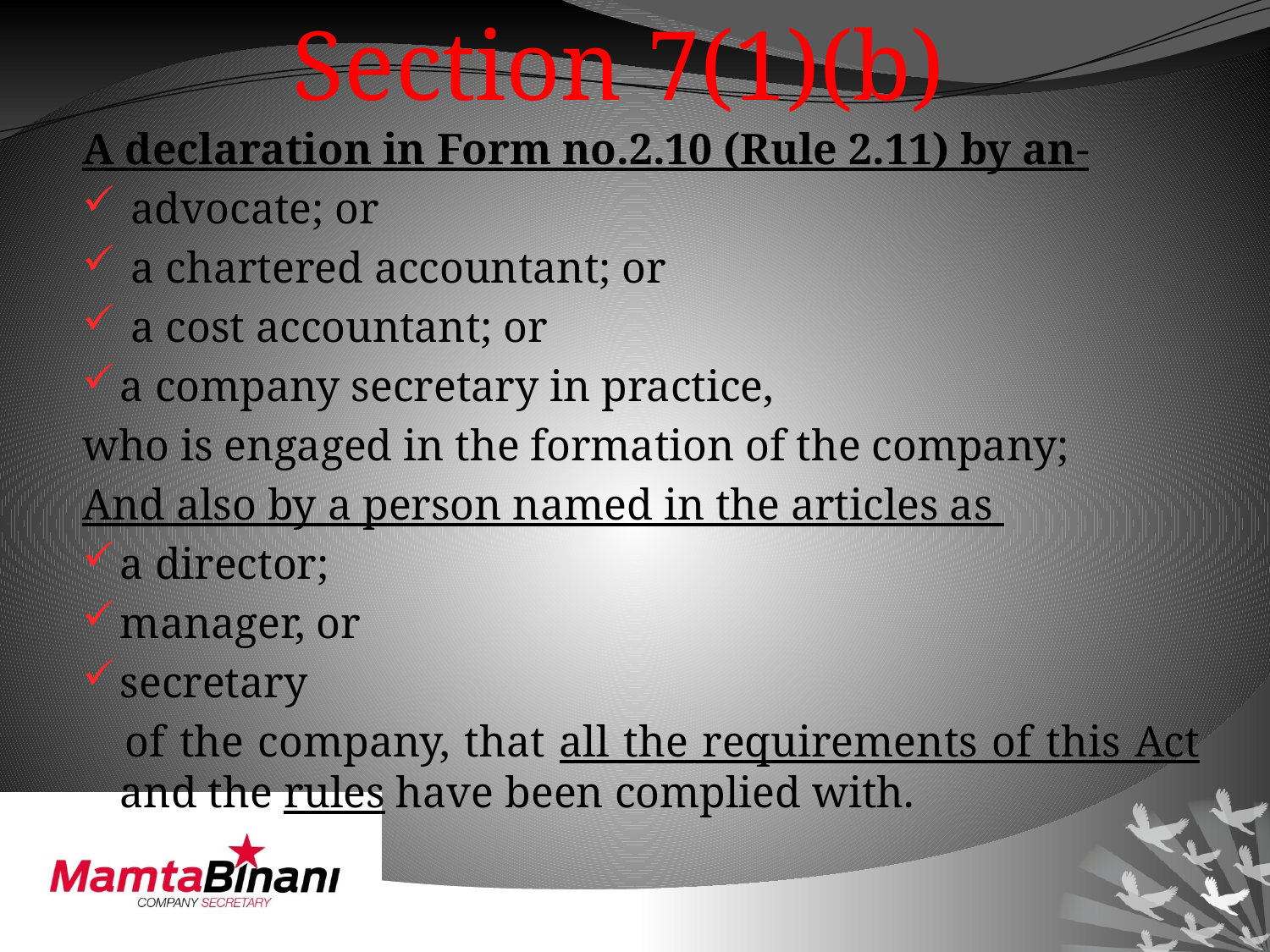

# Section 7(1)(b)
A declaration in Form no.2.10 (Rule 2.11) by an-
 advocate; or
 a chartered accountant; or
 a cost accountant; or
a company secretary in practice,
who is engaged in the formation of the company;
And also by a person named in the articles as
a director;
manager, or
secretary
   of the company, that all the requirements of this Act and the rules have been complied with.